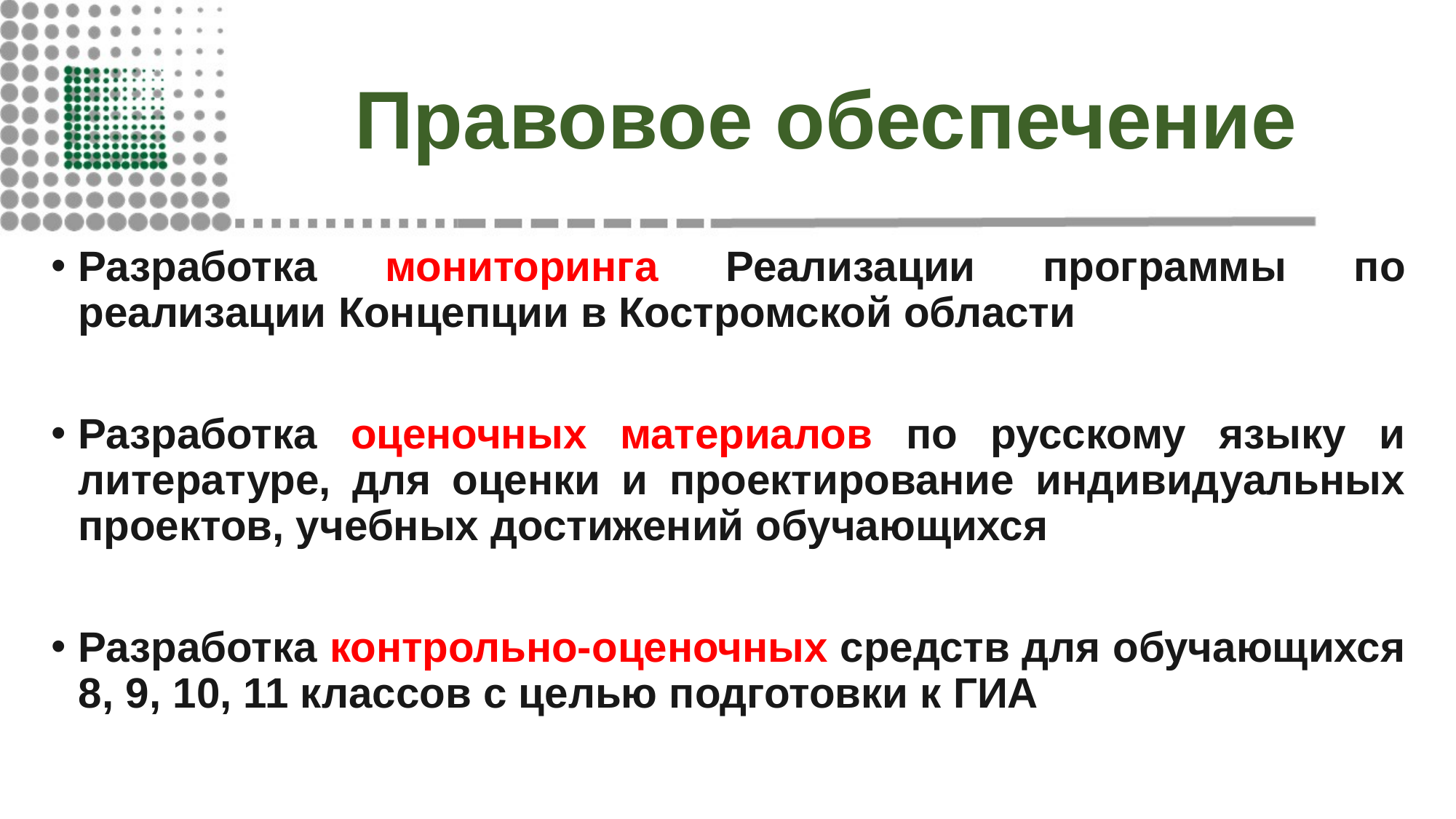

# Правовое обеспечение
Разработка мониторинга Реализации программы по реализации Концепции в Костромской области

Разработка оценочных материалов по русскому языку и литературе, для оценки и проектирование индивидуальных проектов, учебных достижений обучающихся

Разработка контрольно-оценочных средств для обучающихся 8, 9, 10, 11 классов с целью подготовки к ГИА